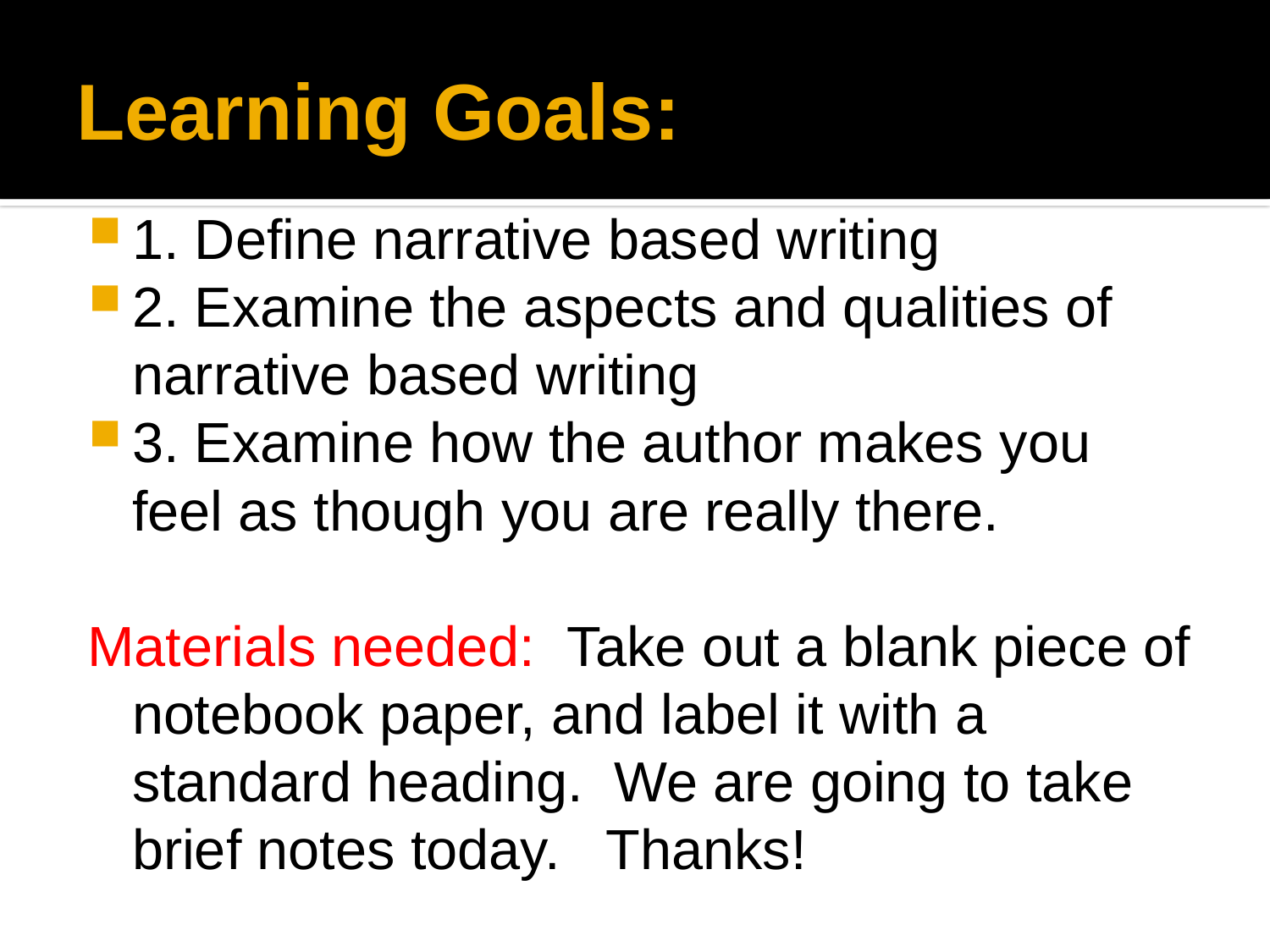

# Learning Goals:
1. Define narrative based writing
2. Examine the aspects and qualities of narrative based writing
3. Examine how the author makes you feel as though you are really there.

Materials needed:  Take out a blank piece of notebook paper, and label it with a standard heading.  We are going to take brief notes today.   Thanks!